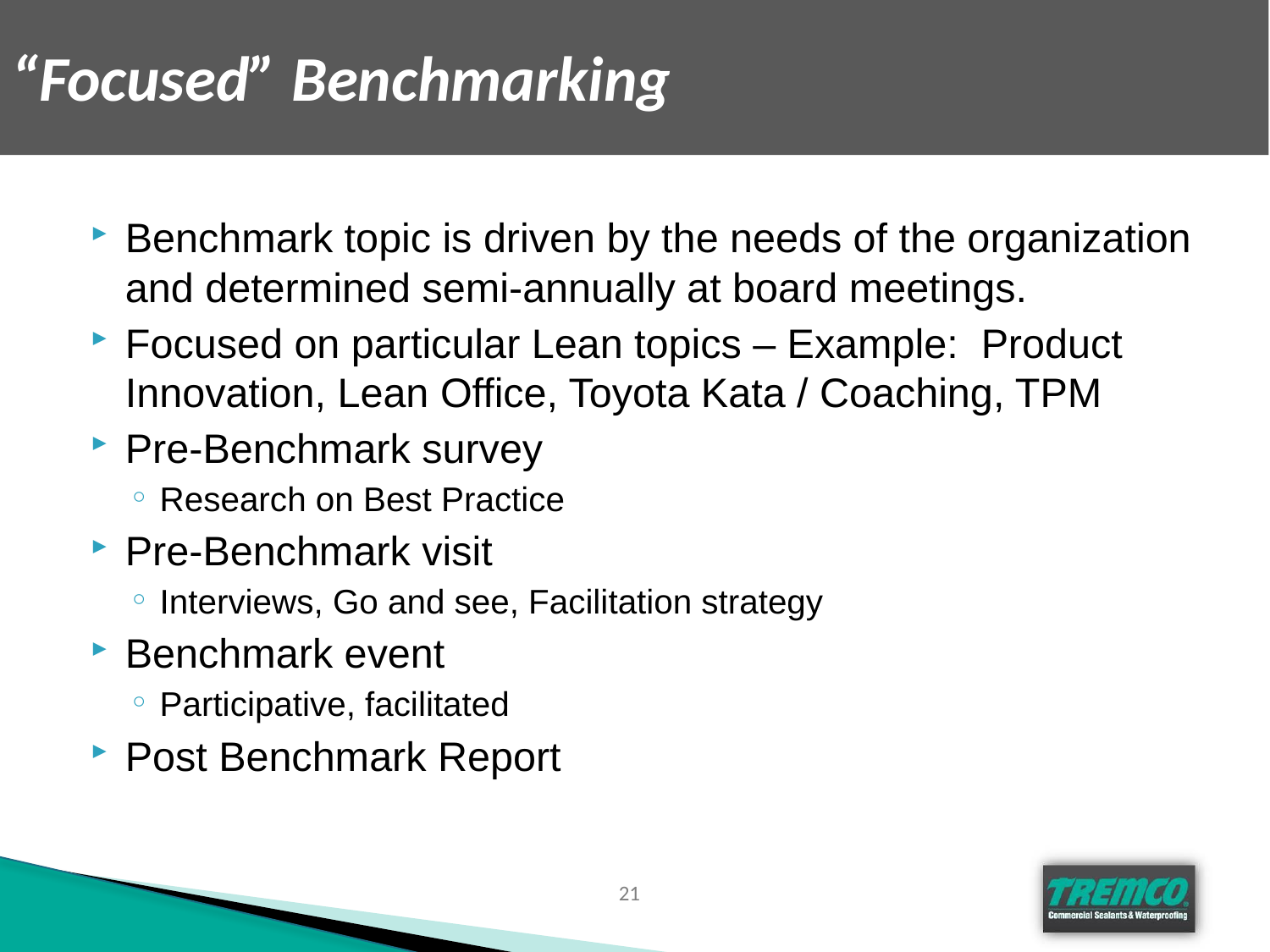

# “Focused” Benchmarking
Benchmark topic is driven by the needs of the organization and determined semi-annually at board meetings.
Focused on particular Lean topics – Example:  Product Innovation, Lean Office, Toyota Kata / Coaching, TPM
Pre-Benchmark survey
Research on Best Practice
Pre-Benchmark visit
Interviews, Go and see, Facilitation strategy
Benchmark event
Participative, facilitated
Post Benchmark Report